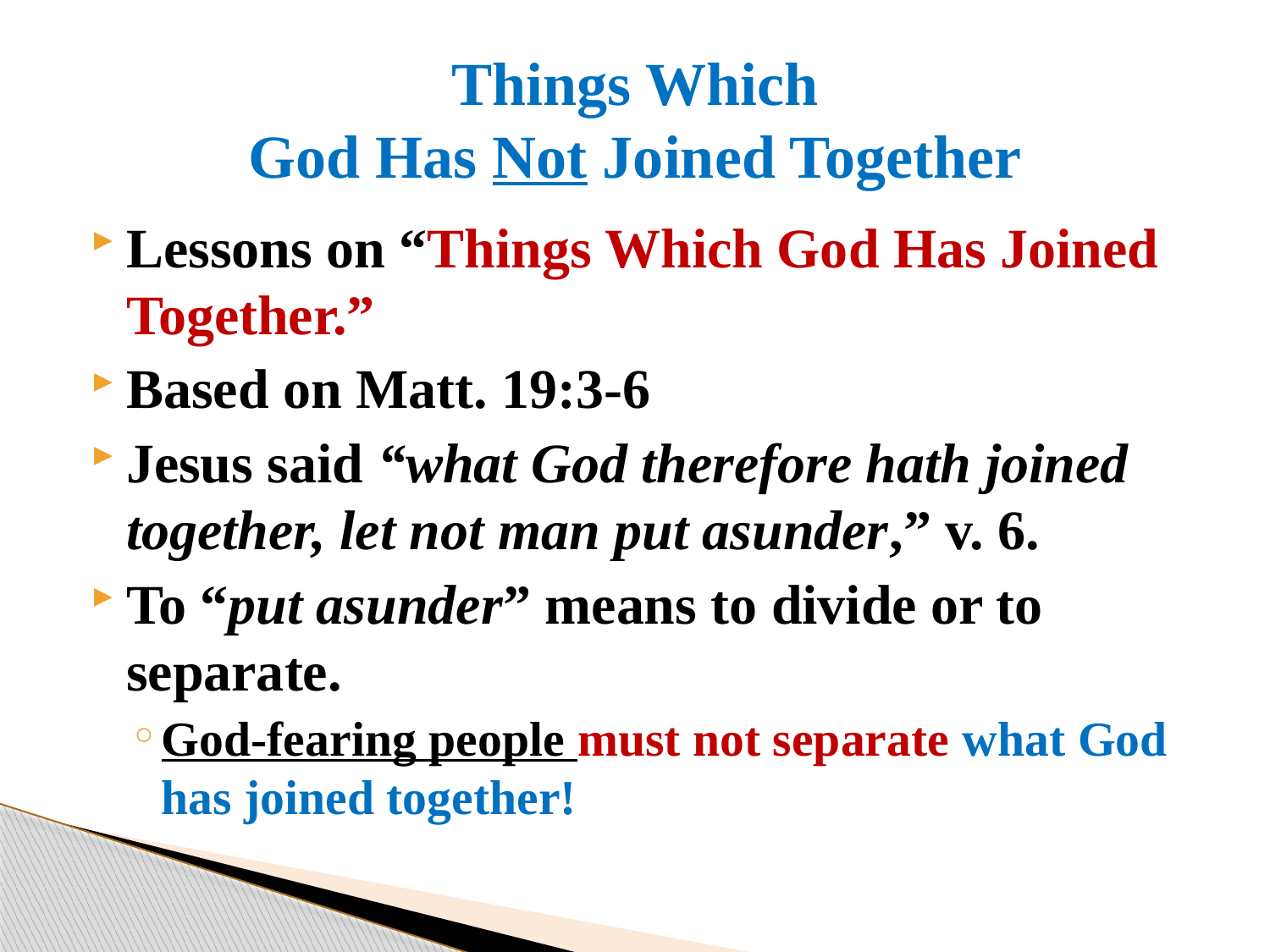

# Things Which God Has Not Joined Together
Lessons on “Things Which God Has Joined Together.”
Based on Matt. 19:3-6
Jesus said “what God therefore hath joined together, let not man put asunder,” v. 6.
To “put asunder” means to divide or to separate.
God-fearing people must not separate what God has joined together!